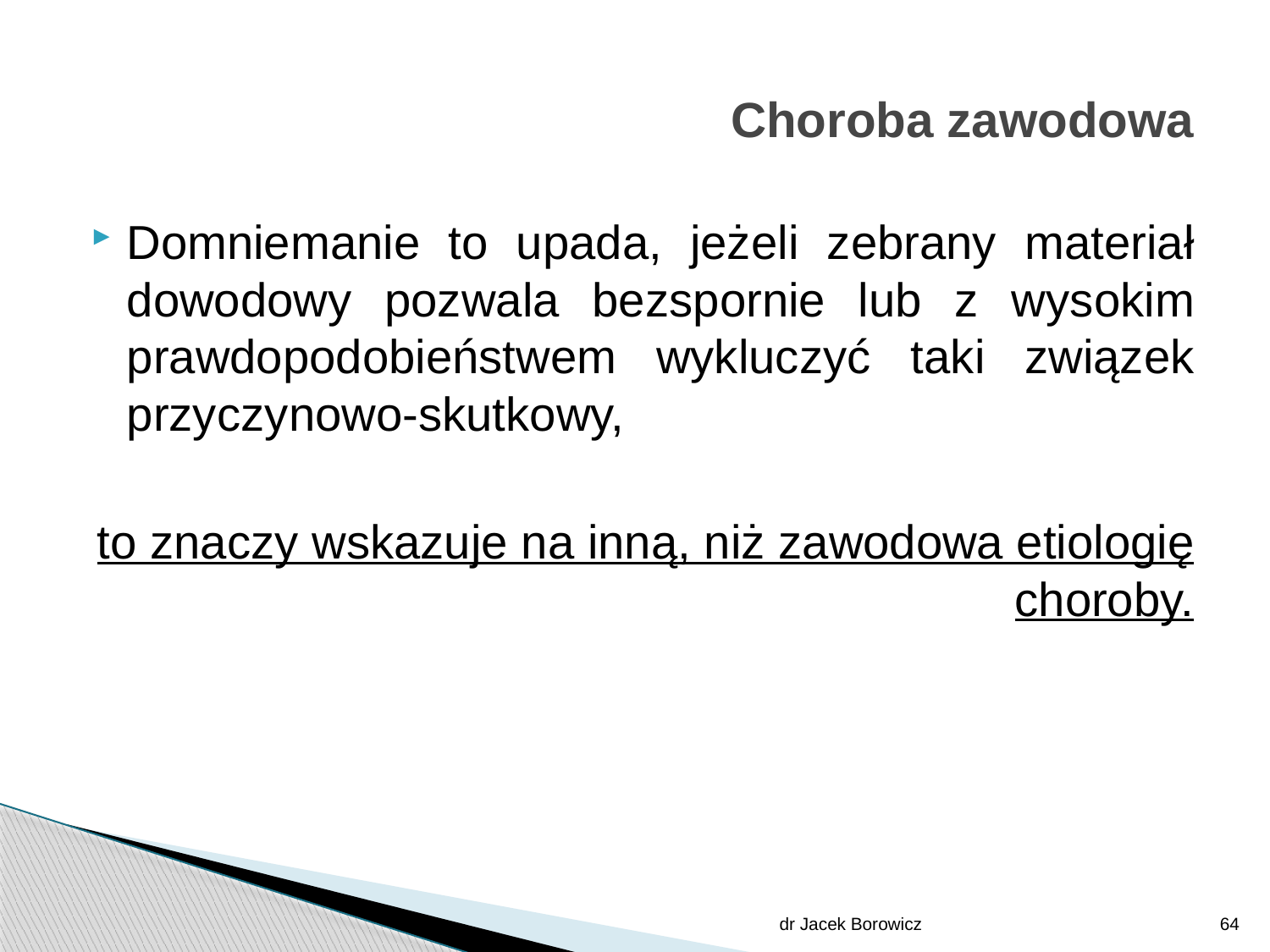

# Choroba zawodowa
Domniemanie to upada, jeżeli zebrany materiał dowodowy pozwala bezspornie lub z wysokim prawdopodobieństwem wykluczyć taki związek przyczynowo-skutkowy,

to znaczy wskazuje na inną, niż zawodowa etiologię choroby.
dr Jacek Borowicz
64